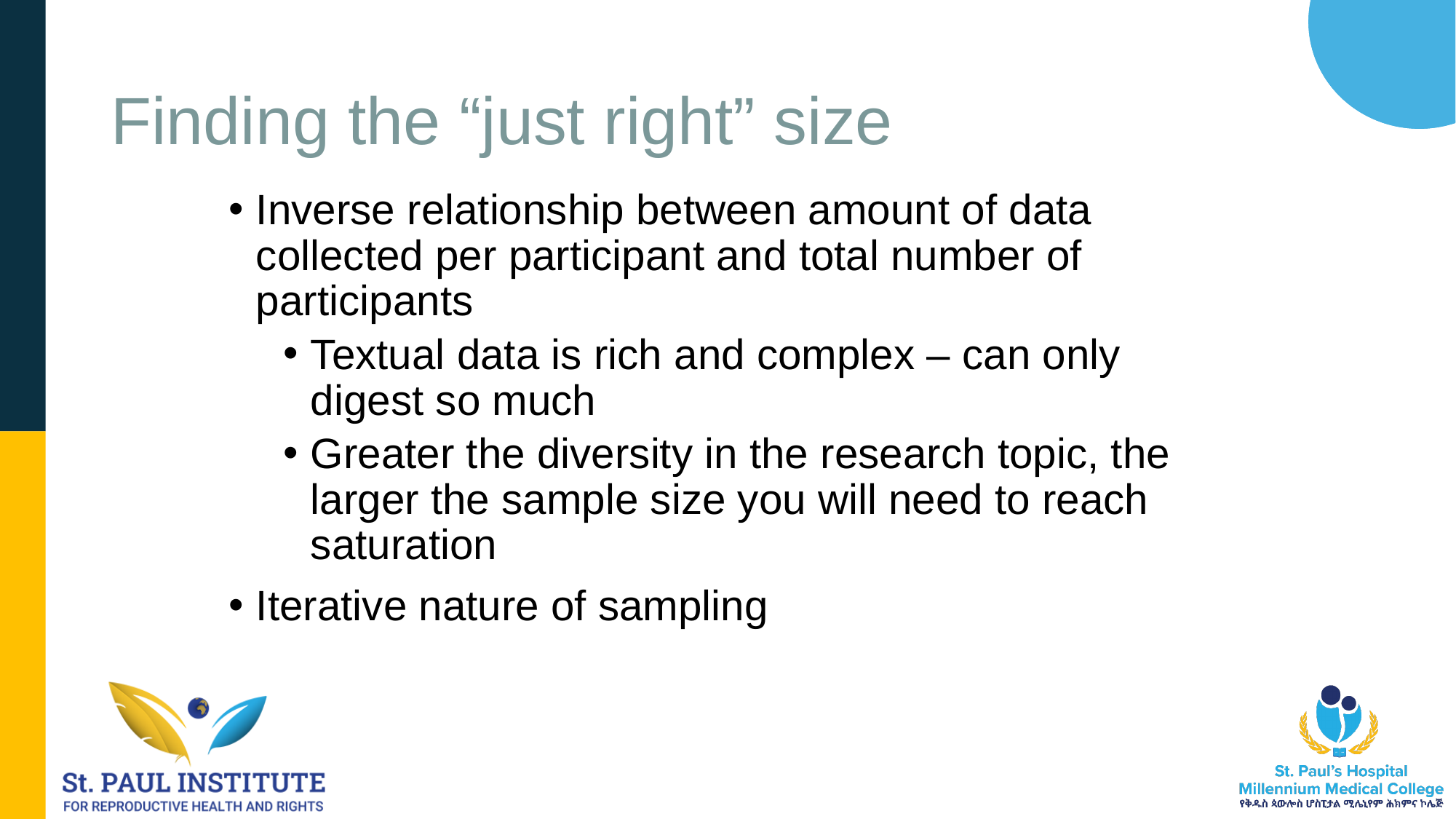

# Finding the “just right” size
Inverse relationship between amount of data collected per participant and total number of participants
Textual data is rich and complex – can only digest so much
Greater the diversity in the research topic, the larger the sample size you will need to reach saturation
Iterative nature of sampling